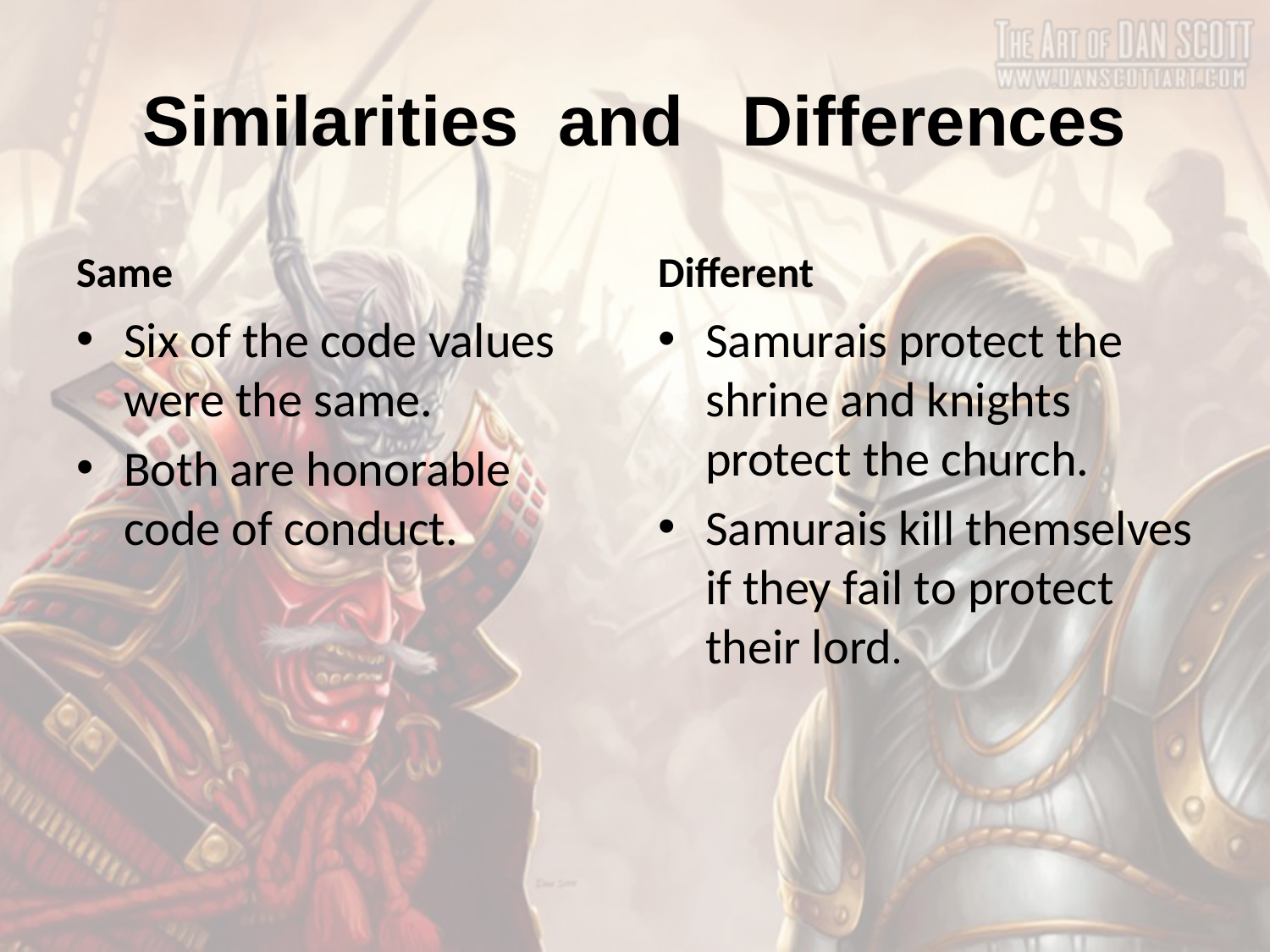

# Similarities  and   Differences
Same
Different
Six of the code values were the same.
Both are honorable code of conduct.

Samurais protect the shrine and knights protect the church.
Samurais kill themselves if they fail to protect their lord.